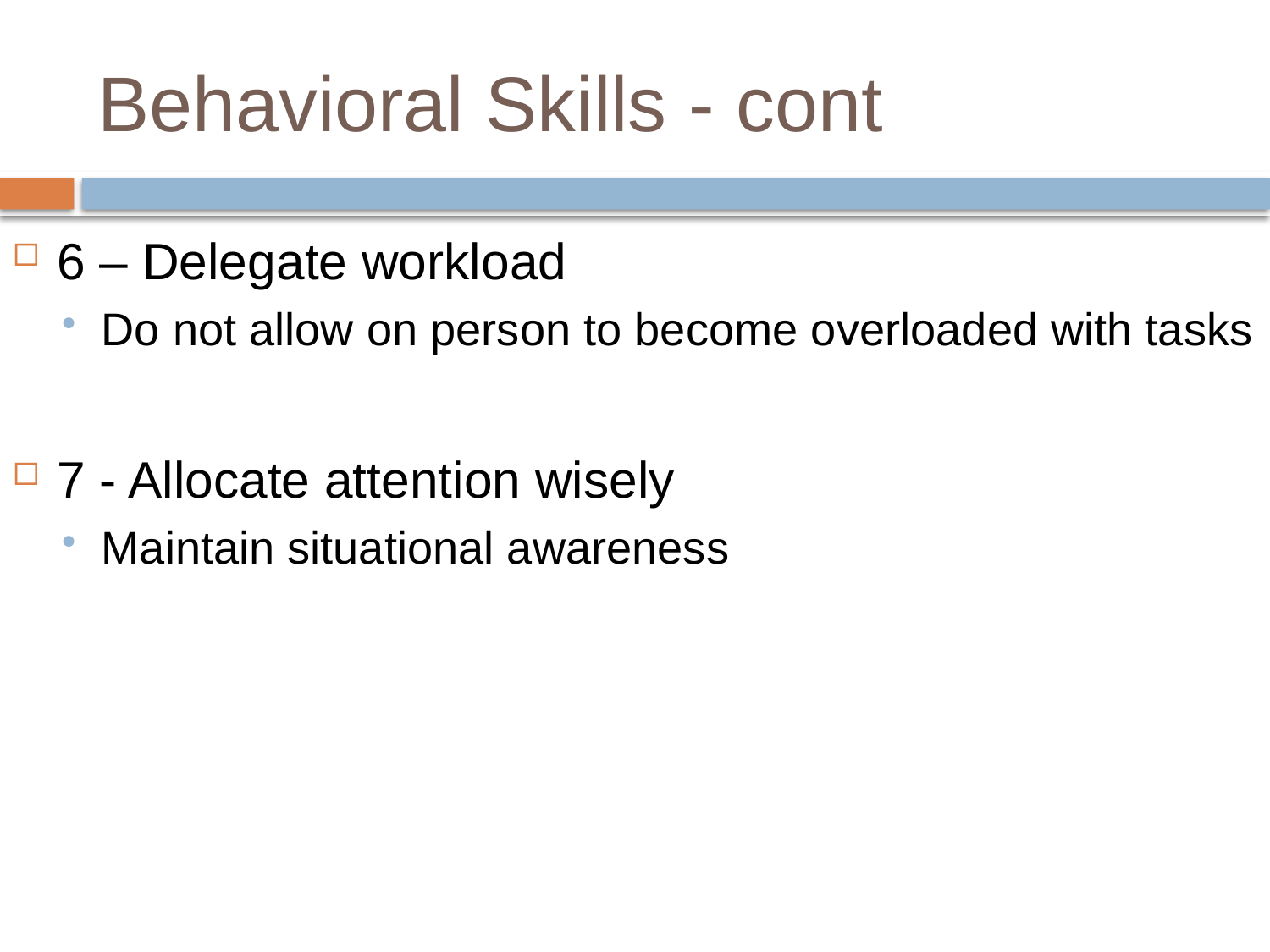

# Behavioral Skills - cont
6 – Delegate workload
Do not allow on person to become overloaded with tasks

7 - Allocate attention wisely
Maintain situational awareness